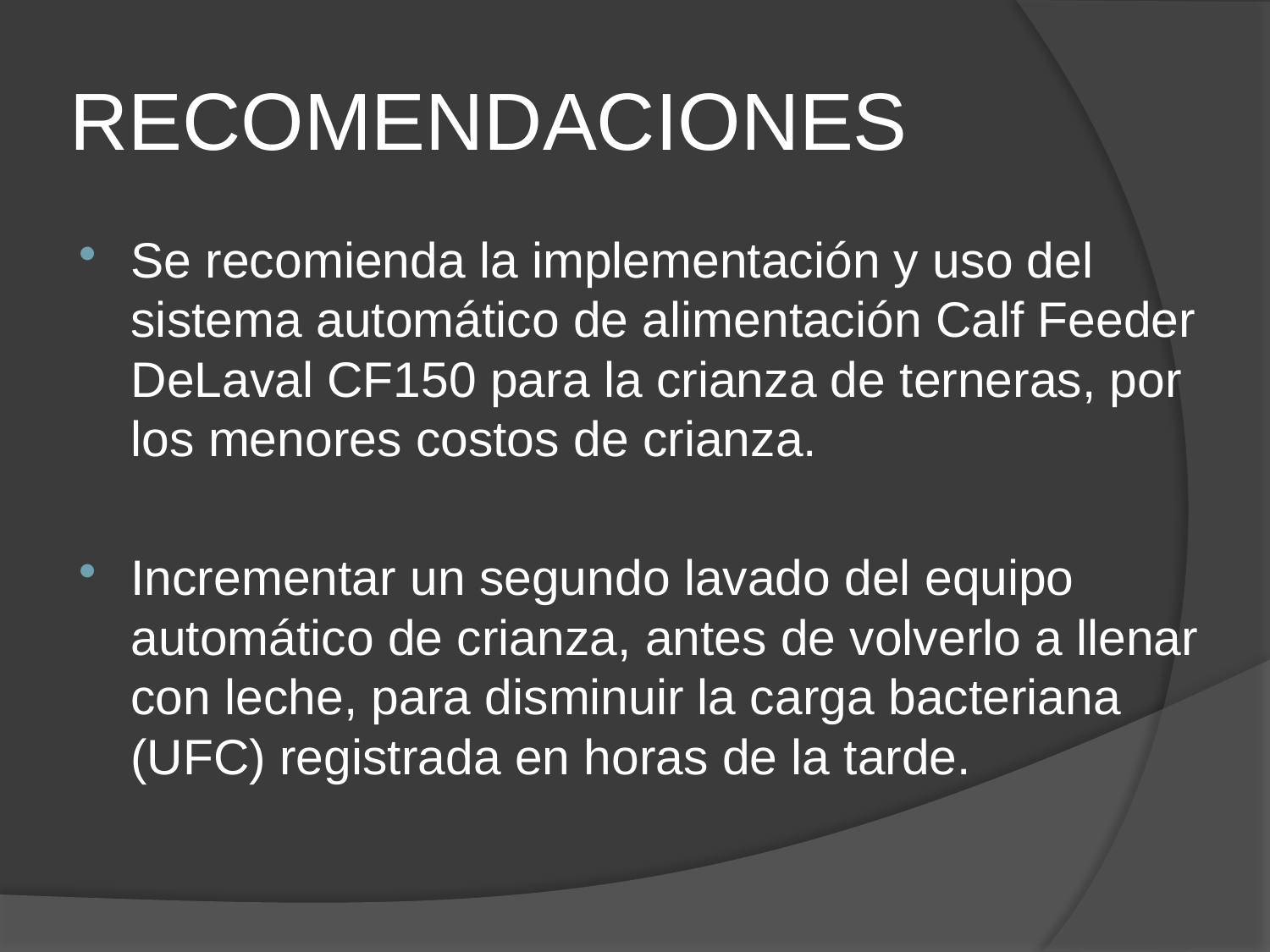

# RECOMENDACIONES
Se recomienda la implementación y uso del sistema automático de alimentación Calf Feeder DeLaval CF150 para la crianza de terneras, por los menores costos de crianza.

Incrementar un segundo lavado del equipo automático de crianza, antes de volverlo a llenar con leche, para disminuir la carga bacteriana (UFC) registrada en horas de la tarde.